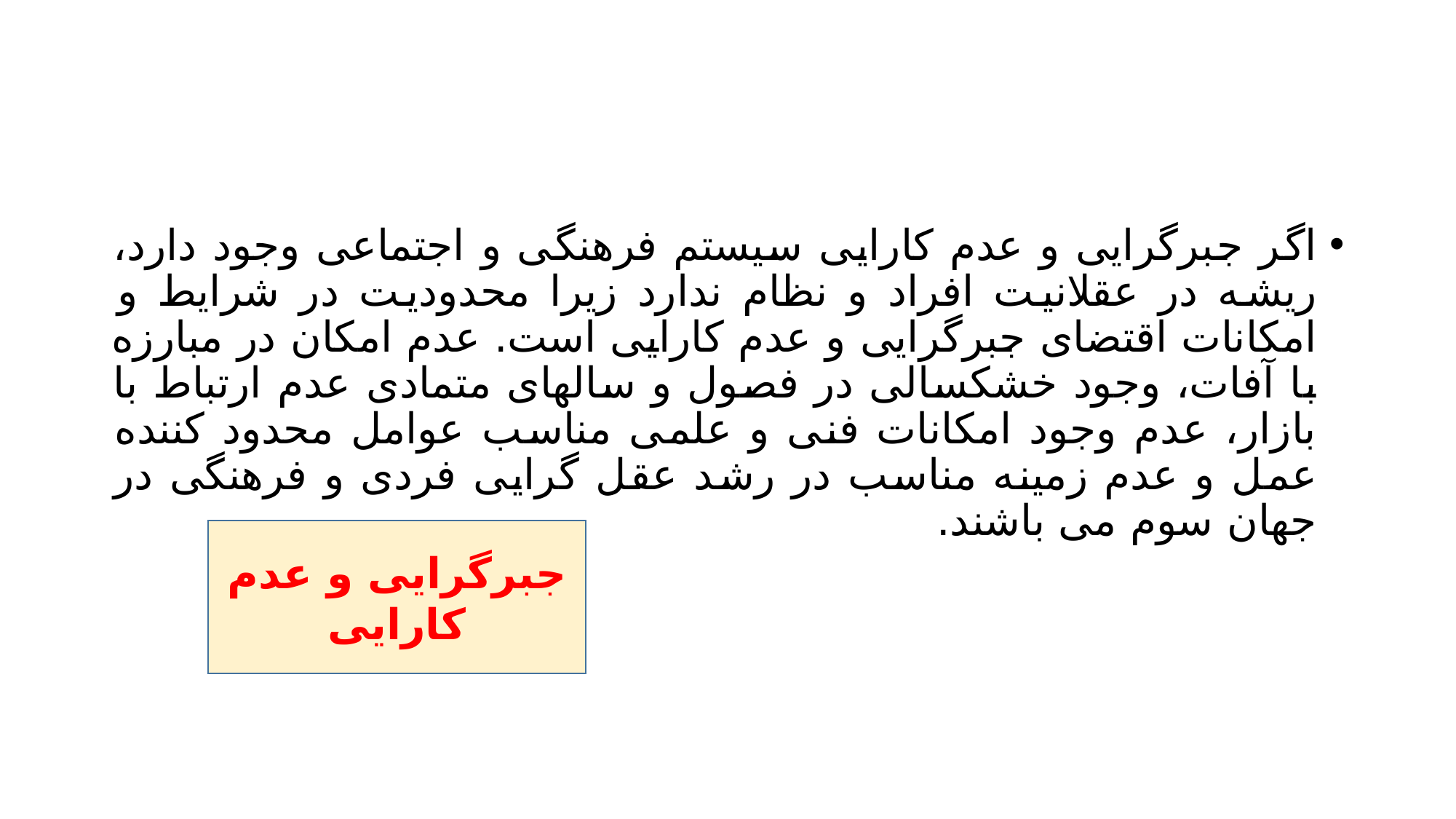

#
اگر جبرگرایی و عدم کارایی سیستم فرهنگی و اجتماعی وجود دارد، ریشه در عقلانیت افراد و نظام ندارد زیرا محدودیت در شرایط و امکانات اقتضای جبرگرایی و عدم کارایی است. عدم امکان در مبارزه با آفات، وجود خشکسالی در فصول و سالهای متمادی عدم ارتباط با بازار، عدم وجود امکانات فنی و علمی مناسب عوامل محدود کننده عمل و عدم زمینه مناسب در رشد عقل گرایی فردی و فرهنگی در جهان سوم می باشند.
جبرگرایی و عدم کارایی